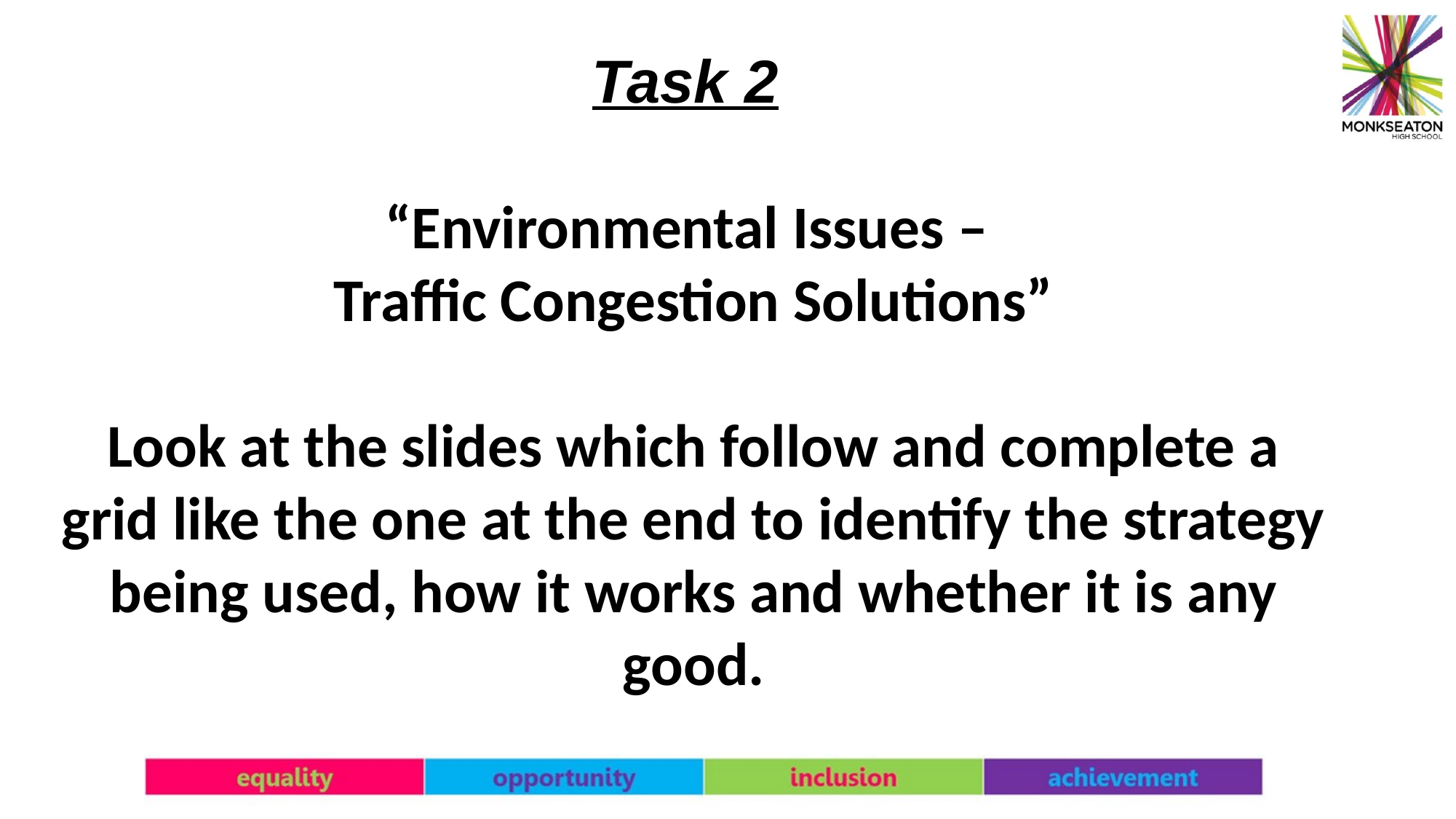

Task 2

“Environmental Issues –
Traffic Congestion Solutions”

Look at the slides which follow and complete a grid like the one at the end to identify the strategy being used, how it works and whether it is any good.